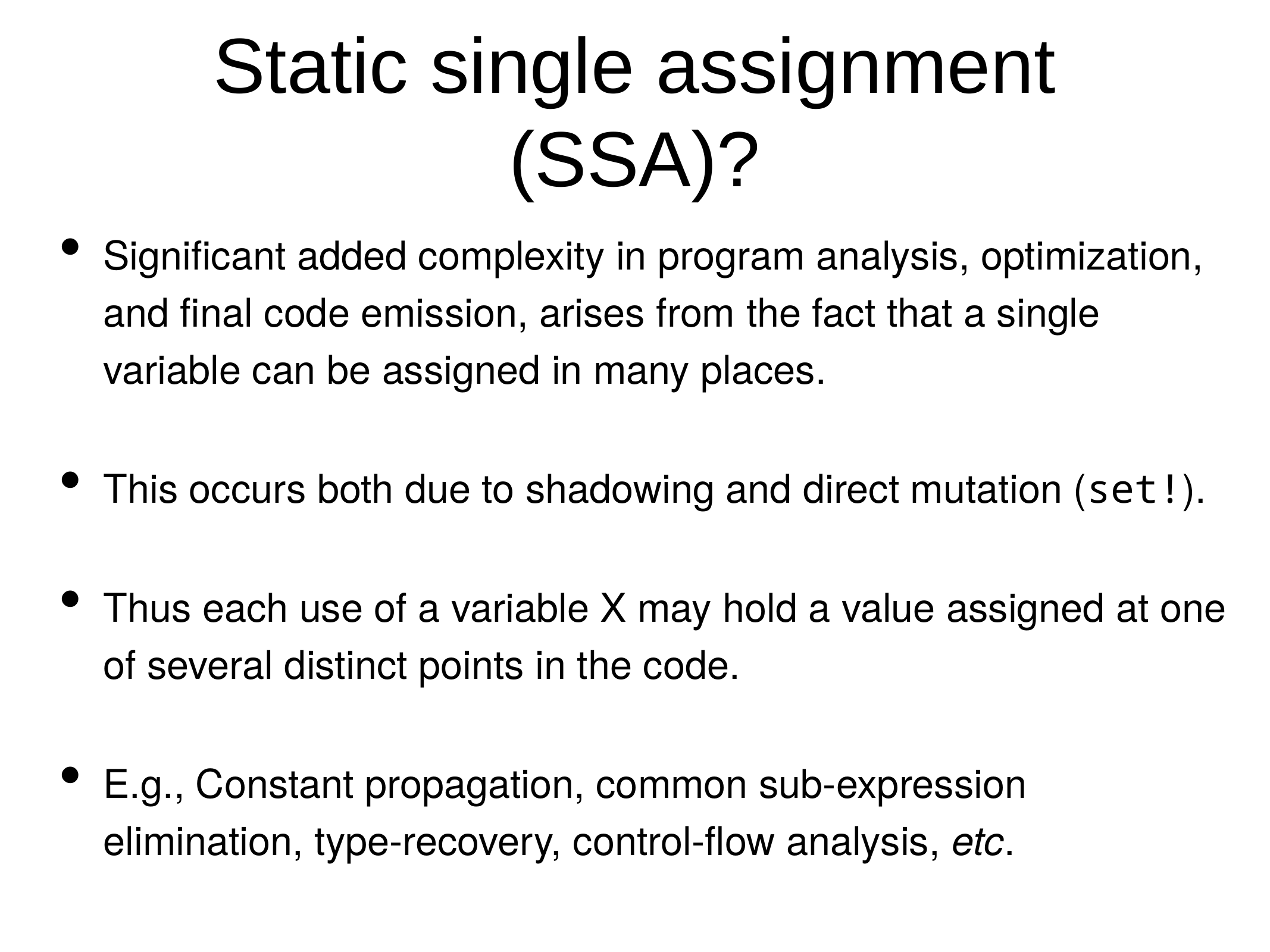

# Static single assignment (SSA)?
Significant added complexity in program analysis, optimization, and final code emission, arises from the fact that a single variable can be assigned in many places.
This occurs both due to shadowing and direct mutation (set!).
Thus each use of a variable X may hold a value assigned at one of several distinct points in the code.
E.g., Constant propagation, common sub-expression elimination, type-recovery, control-flow analysis, etc.